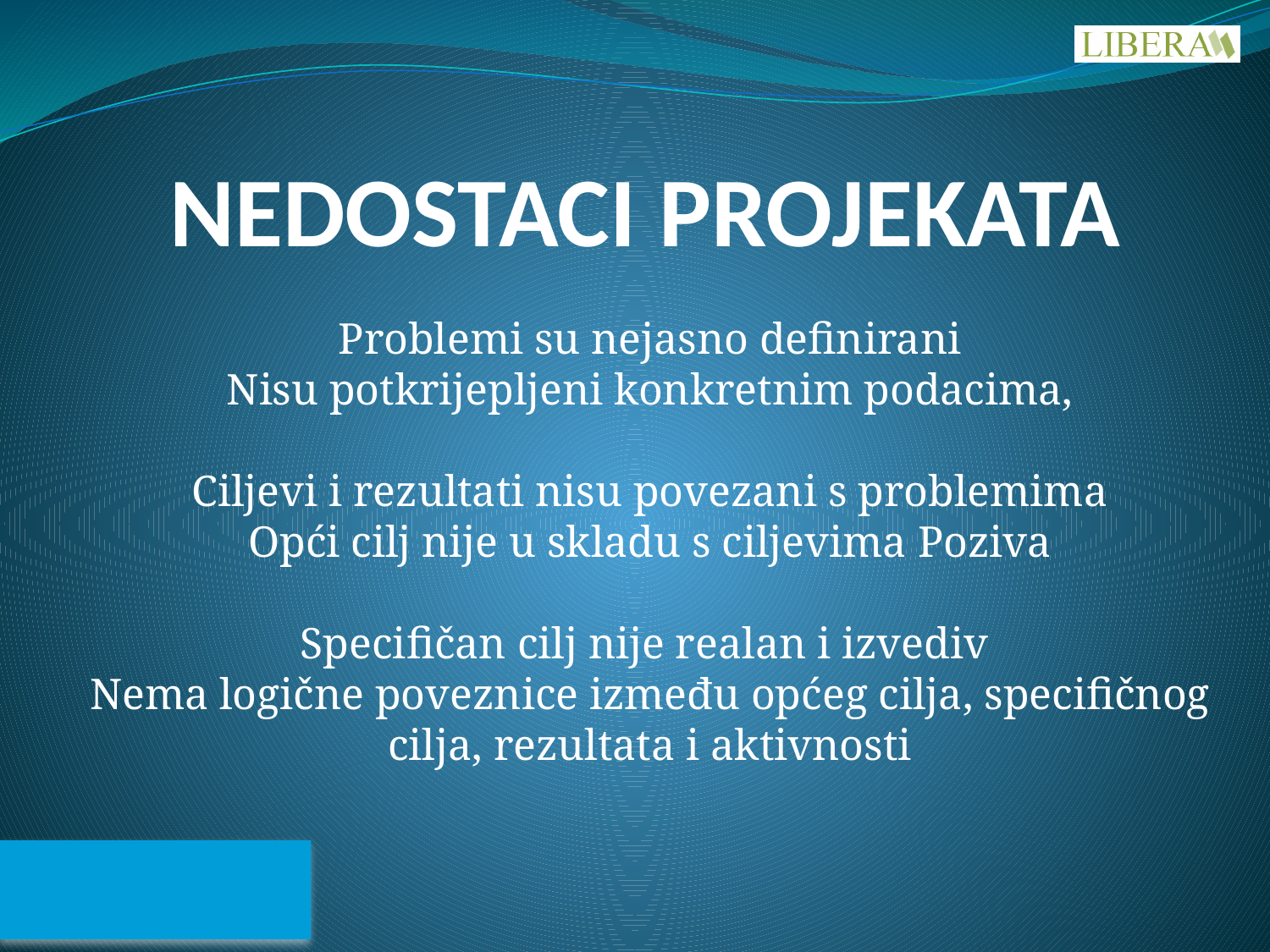

# NEDOSTACI PROJEKATA

Problemi su nejasno definirani
Nisu potkrijepljeni konkretnim podacima,

Ciljevi i rezultati nisu povezani s problemima
Opći cilj nije u skladu s ciljevima Poziva

Specifičan cilj nije realan i izvediv
Nema logične poveznice između općeg cilja, specifičnog cilja, rezultata i aktivnosti